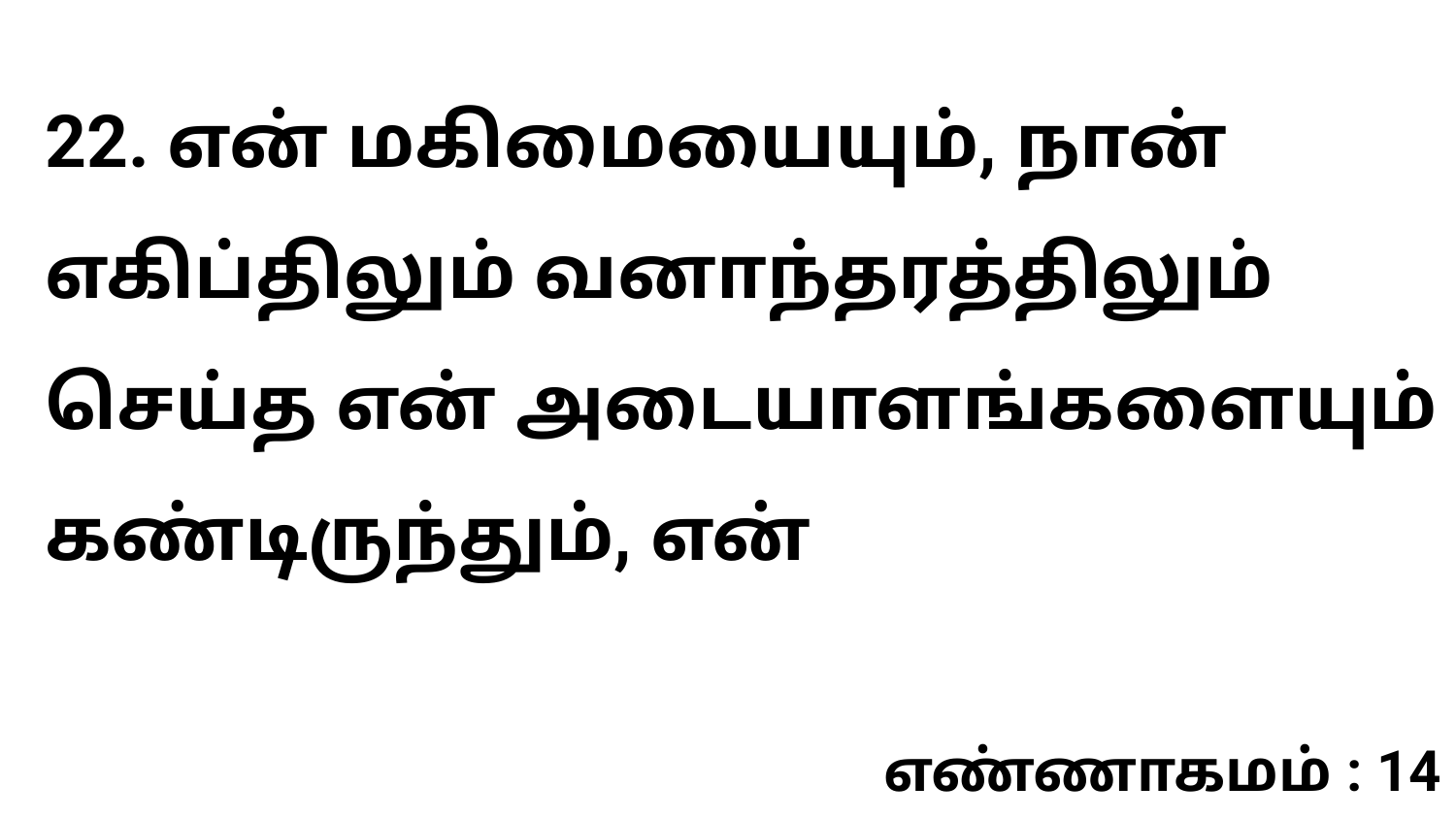

22. என் மகிமையையும், நான் எகிப்திலும் வனாந்தரத்திலும் செய்த என் அடையாளங்களையும் கண்டிருந்தும், என்
எண்ணாகமம் : 14